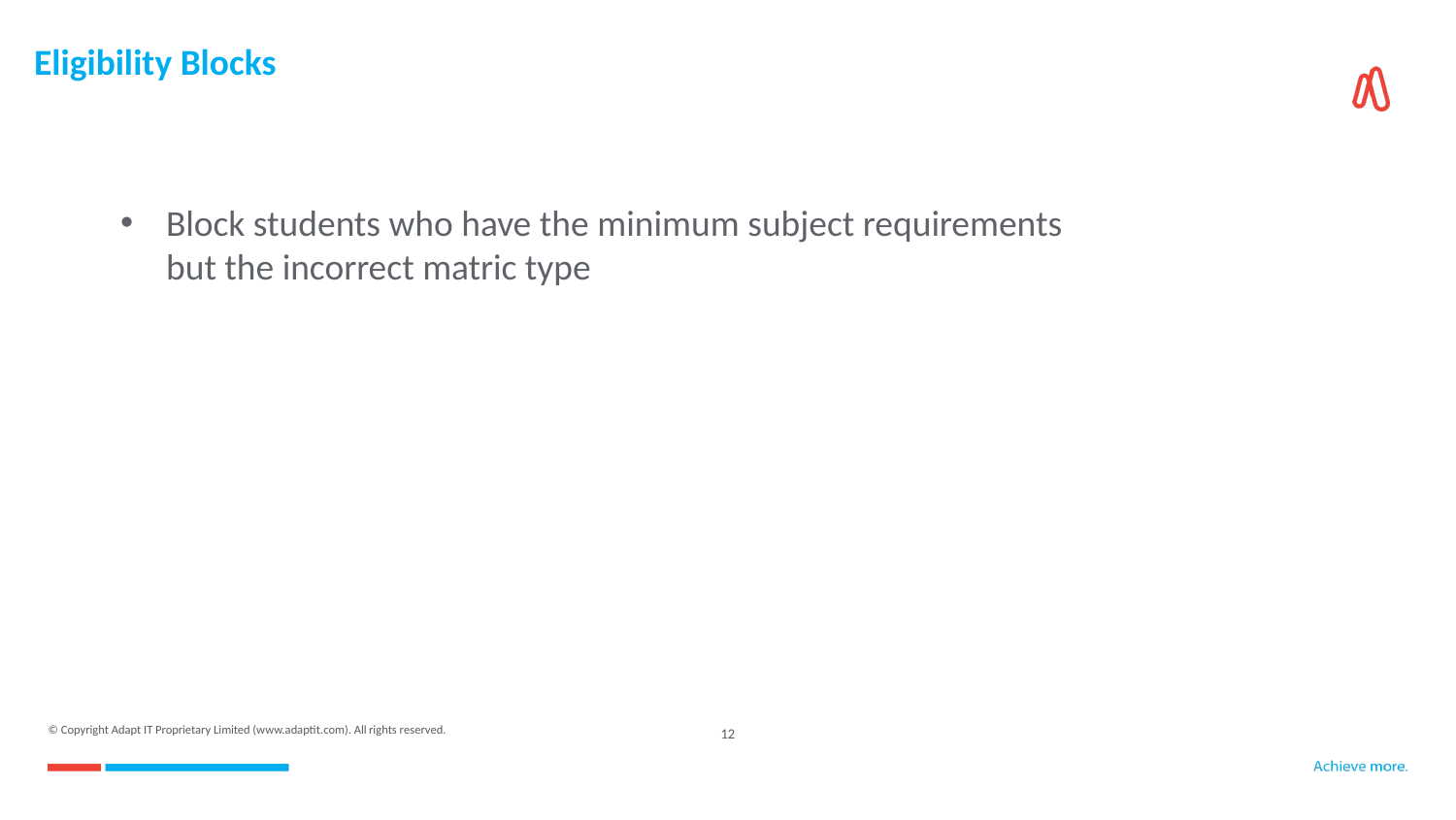

# Eligibility Blocks
Block students who have the minimum subject requirements but the incorrect matric type